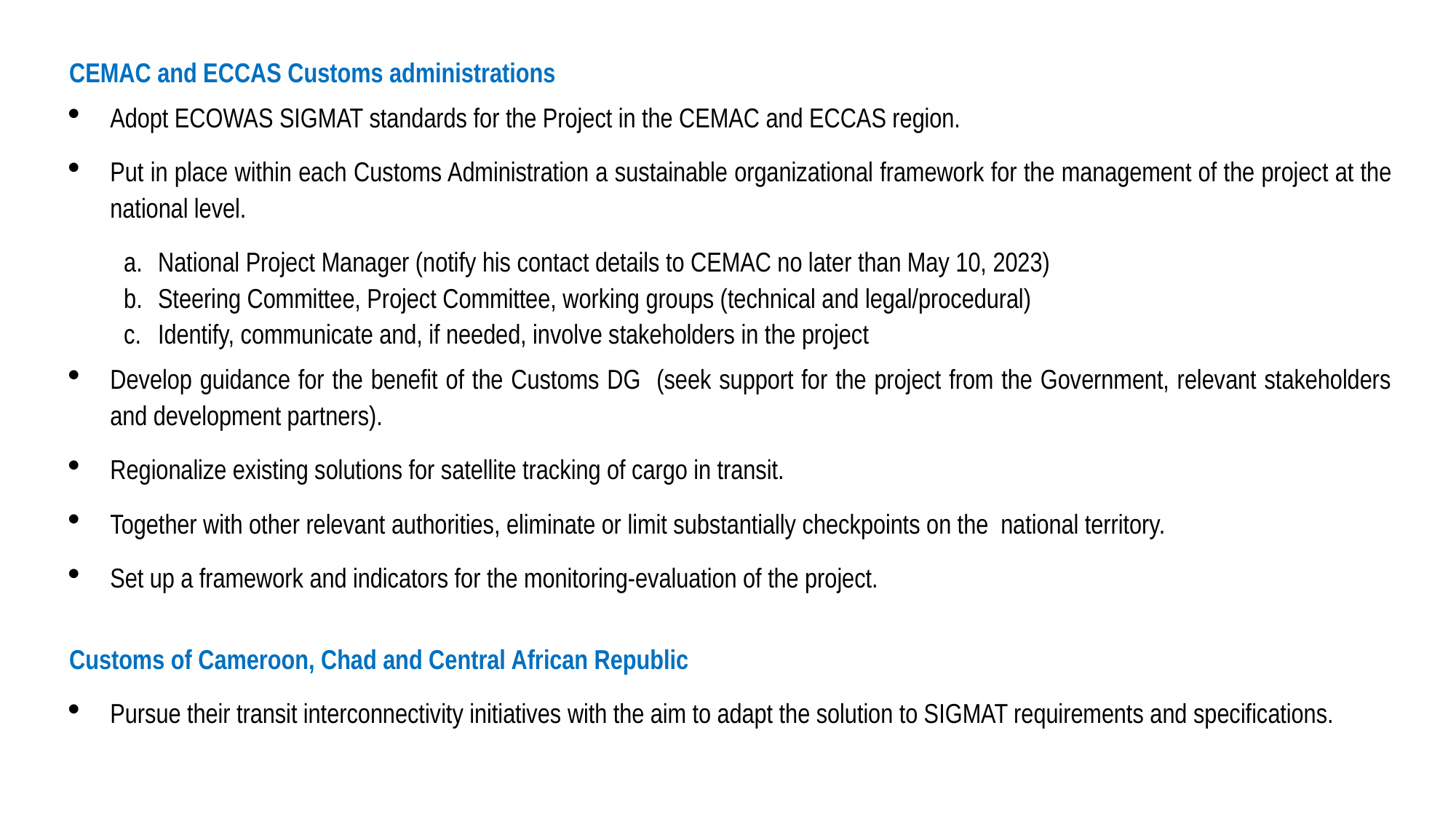

CEMAC and ECCAS Customs administrations
Adopt ECOWAS SIGMAT standards for the Project in the CEMAC and ECCAS region.
Put in place within each Customs Administration a sustainable organizational framework for the management of the project at the national level.
National Project Manager (notify his contact details to CEMAC no later than May 10, 2023)
Steering Committee, Project Committee, working groups (technical and legal/procedural)
Identify, communicate and, if needed, involve stakeholders in the project
Develop guidance for the benefit of the Customs DG  (seek support for the project from the Government, relevant stakeholders and development partners).
Regionalize existing solutions for satellite tracking of cargo in transit.
Together with other relevant authorities, eliminate or limit substantially checkpoints on the  national territory.
Set up a framework and indicators for the monitoring-evaluation of the project.

Customs of Cameroon, Chad and Central African Republic
Pursue their transit interconnectivity initiatives with the aim to adapt the solution to SIGMAT requirements and specifications.